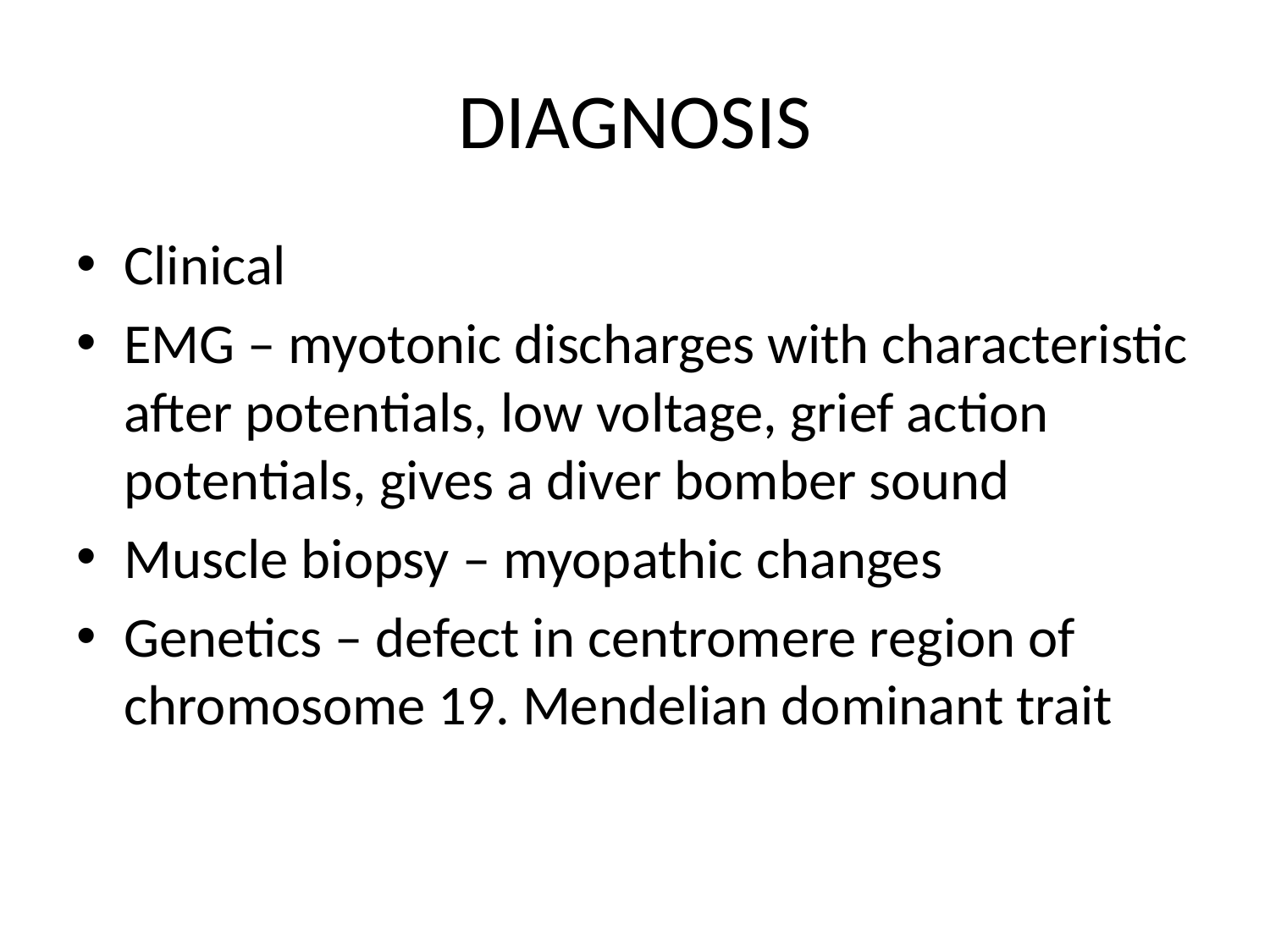

# DIAGNOSIS
Clinical
EMG – myotonic discharges with characteristic after potentials, low voltage, grief action potentials, gives a diver bomber sound
Muscle biopsy – myopathic changes
Genetics – defect in centromere region of chromosome 19. Mendelian dominant trait